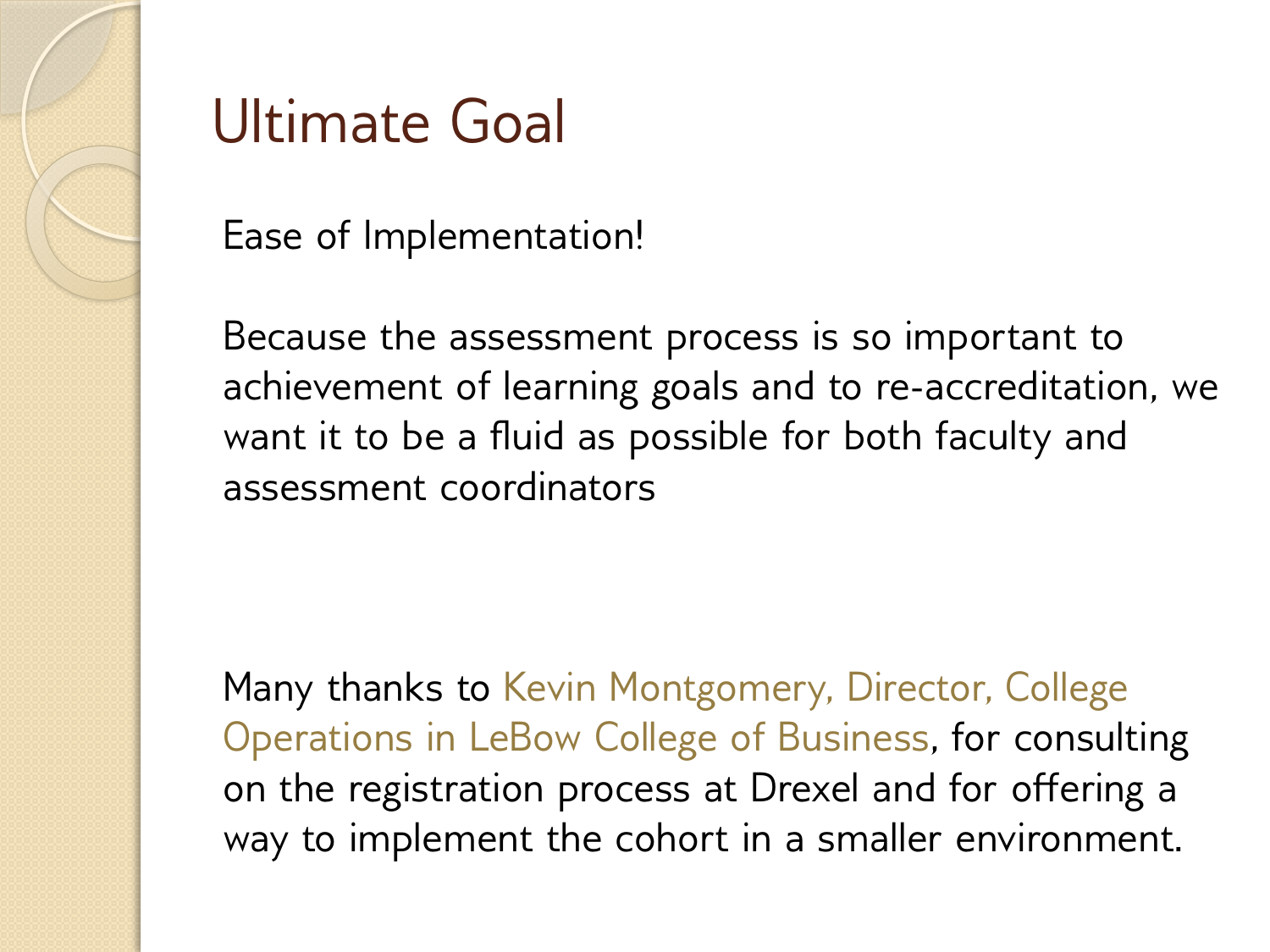

# Ultimate Goal
Ease of Implementation!

Because the assessment process is so important to achievement of learning goals and to re-accreditation, we want it to be a fluid as possible for both faculty and assessment coordinators

Many thanks to Kevin Montgomery, Director, College Operations in LeBow College of Business, for consulting on the registration process at Drexel and for offering a way to implement the cohort in a smaller environment.